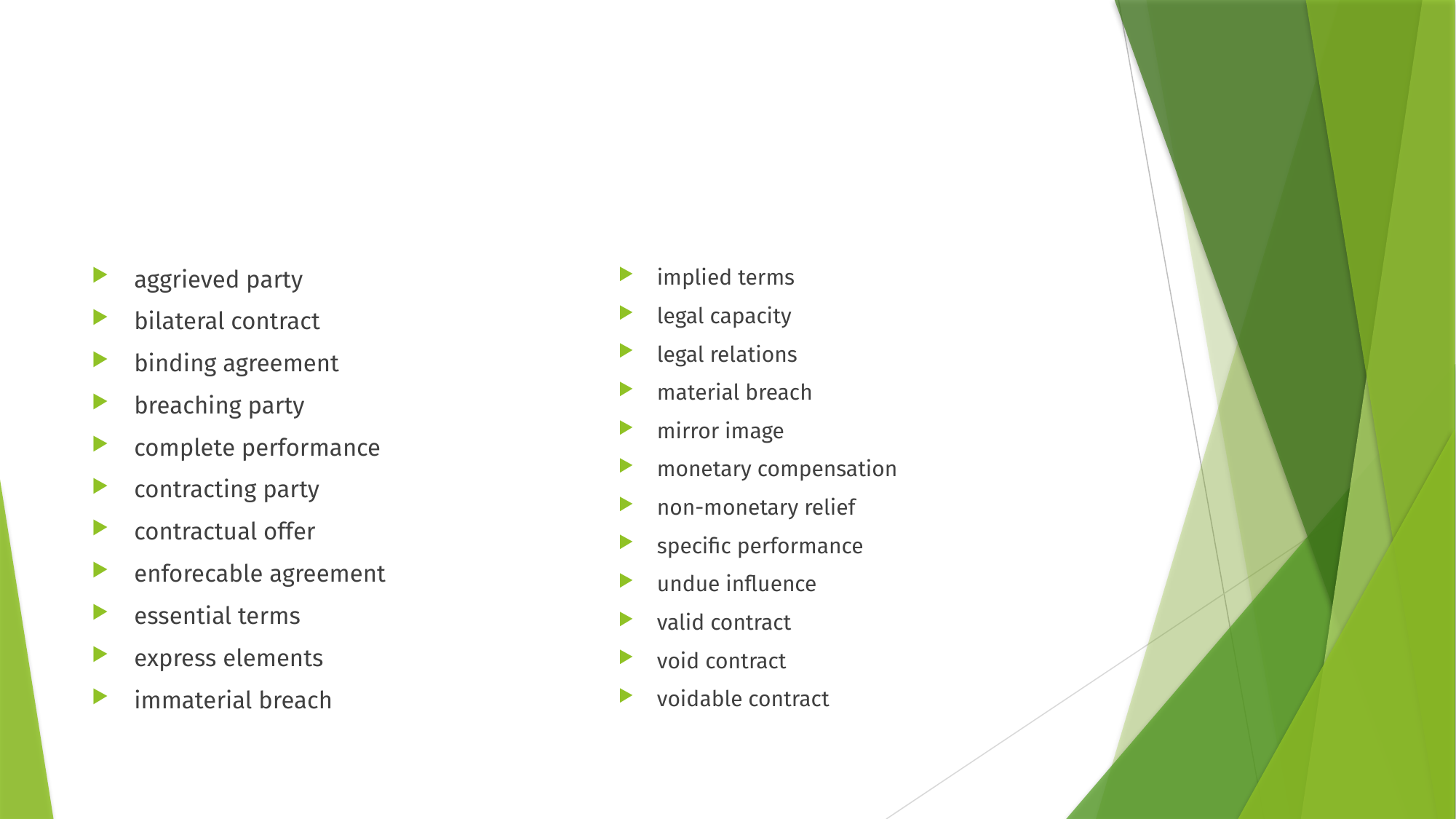

#
aggrieved party
bilateral contract
binding agreement
breaching party
complete performance
contracting party
contractual offer
enforecable agreement
essential terms
express elements
immaterial breach
implied terms
legal capacity
legal relations
material breach
mirror image
monetary compensation
non-monetary relief
specific performance
undue influence
valid contract
void contract
voidable contract